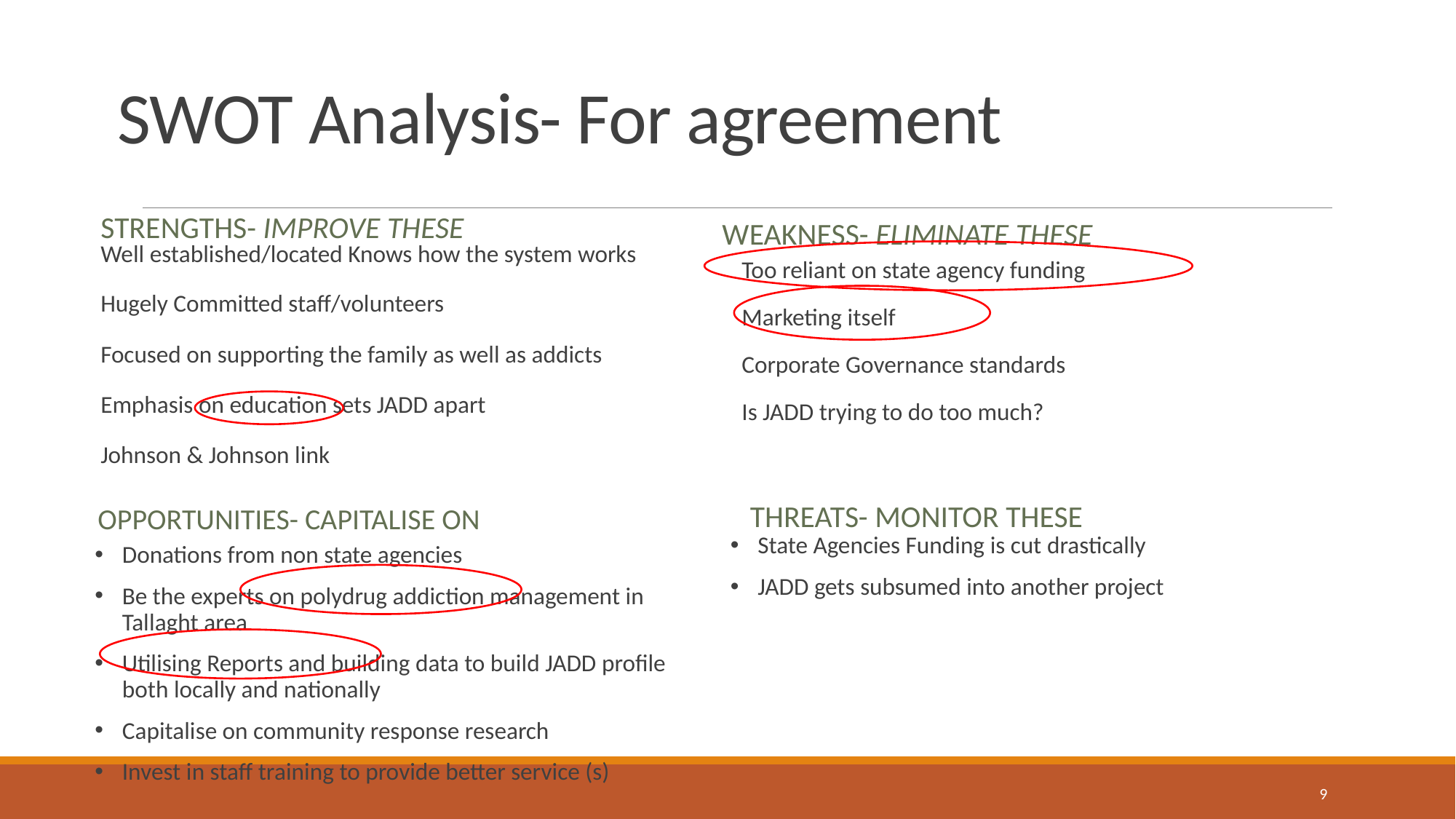

# SWOT Analysis- For agreement
Strengths- Improve these
Weakness- Eliminate these
Well established/located Knows how the system works
Hugely Committed staff/volunteers
Focused on supporting the family as well as addicts
Emphasis on education sets JADD apart
Johnson & Johnson link

Too reliant on state agency funding
Marketing itself
Corporate Governance standards
Is JADD trying to do too much?

Threats- Monitor these

Opportunities- Capitalise on
State Agencies Funding is cut drastically
JADD gets subsumed into another project
Donations from non state agencies
Be the experts on polydrug addiction management in Tallaght area
Utilising Reports and building data to build JADD profile both locally and nationally
Capitalise on community response research
Invest in staff training to provide better service (s)

9